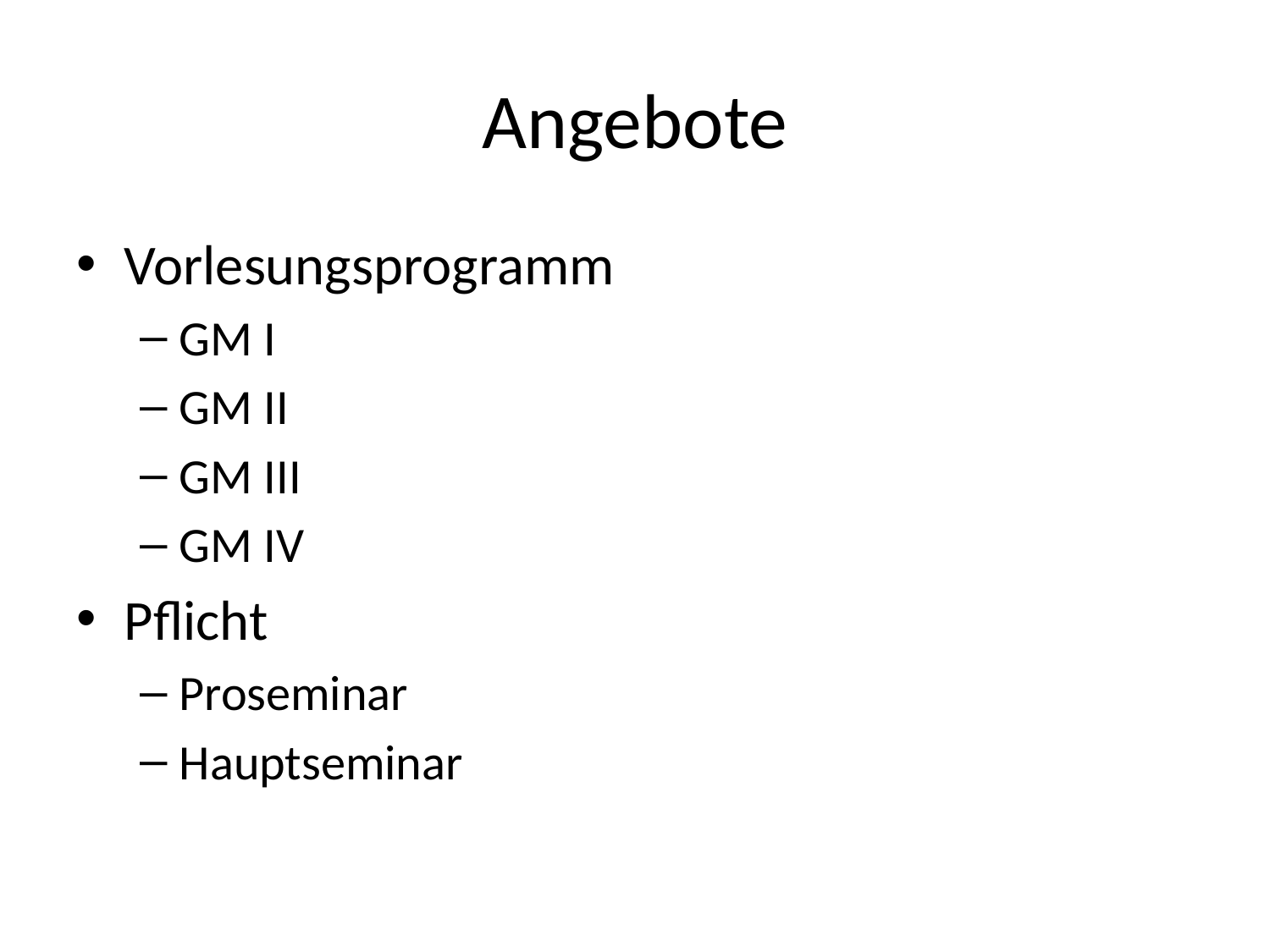

# Angebote
Vorlesungsprogramm
GM I
GM II
GM III
GM IV
Pflicht
Proseminar
Hauptseminar